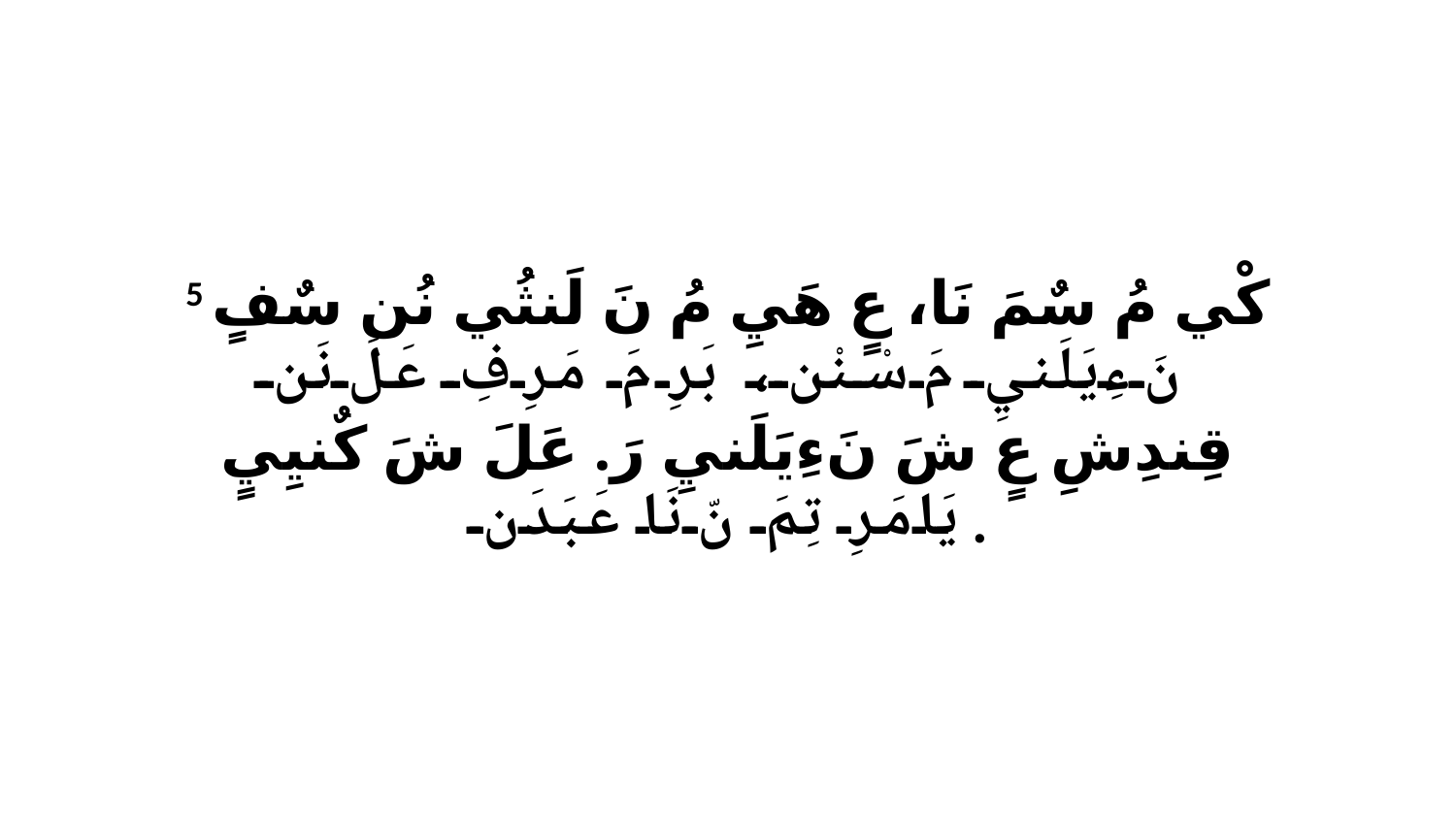

5 كْي مُ سٌمَ نَا، عٍ هَيِ مُ نَ لَنثُي نُن سٌفٍ نَءِيَلَنيِ مَ سْنْن، بَرِ مَ مَرِفِ عَلَ نَن قِندِشِ عٍ شَ نَءِيَلَنيِ رَ. عَلَ شَ كٌنيِيٍ يَامَرِ تِمَ نّ نَا عَبَدَن.